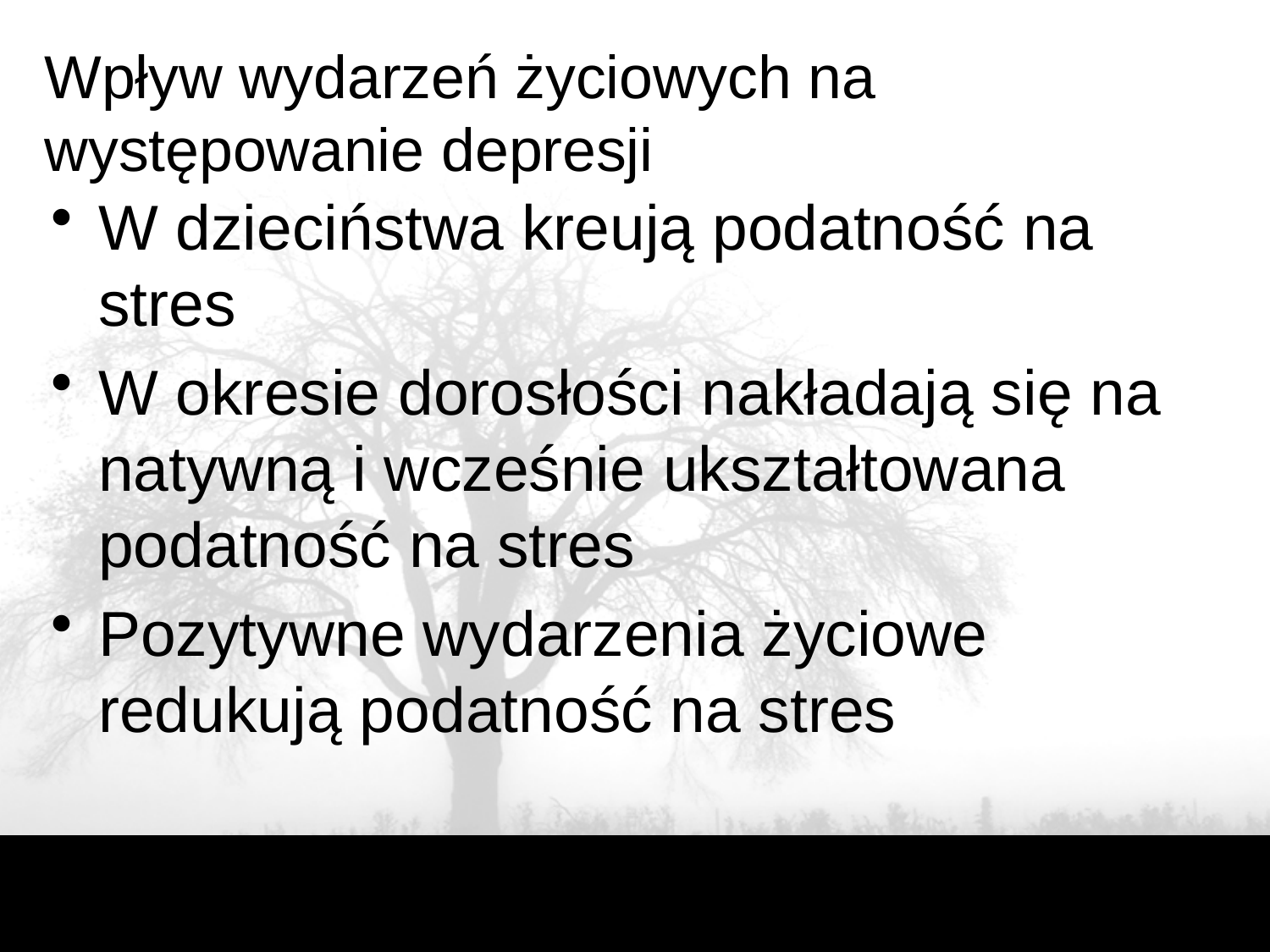

# Wpływ wydarzeń życiowych na występowanie depresji
W dzieciństwa kreują podatność na stres
W okresie dorosłości nakładają się na natywną i wcześnie ukształtowana podatność na stres
Pozytywne wydarzenia życiowe redukują podatność na stres